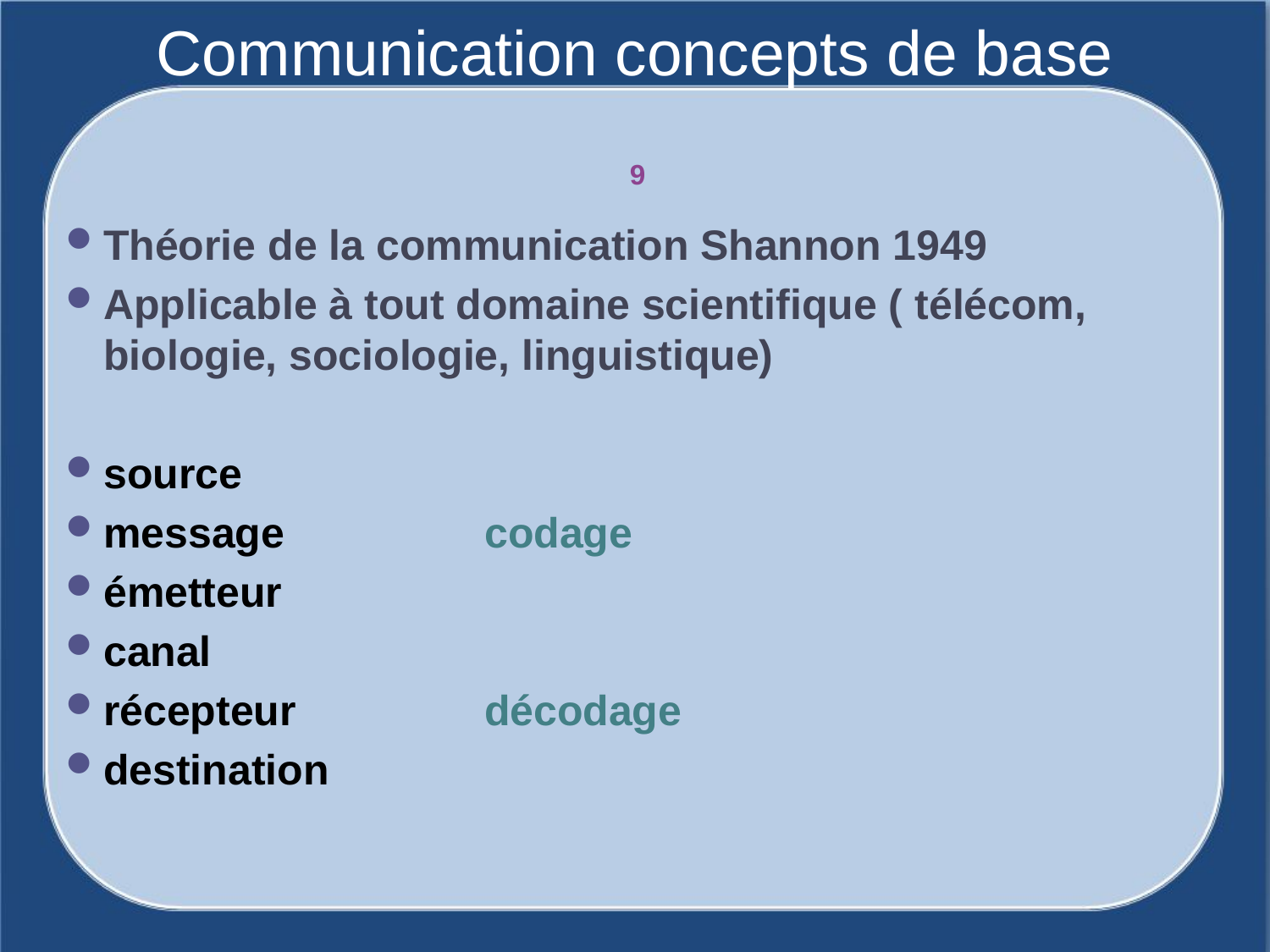

# Communication concepts de base
9
Théorie de la communication Shannon 1949
Applicable à tout domaine scientifique ( télécom, biologie, sociologie, linguistique)

source
message		codage
émetteur
canal
récepteur 		décodage
destination